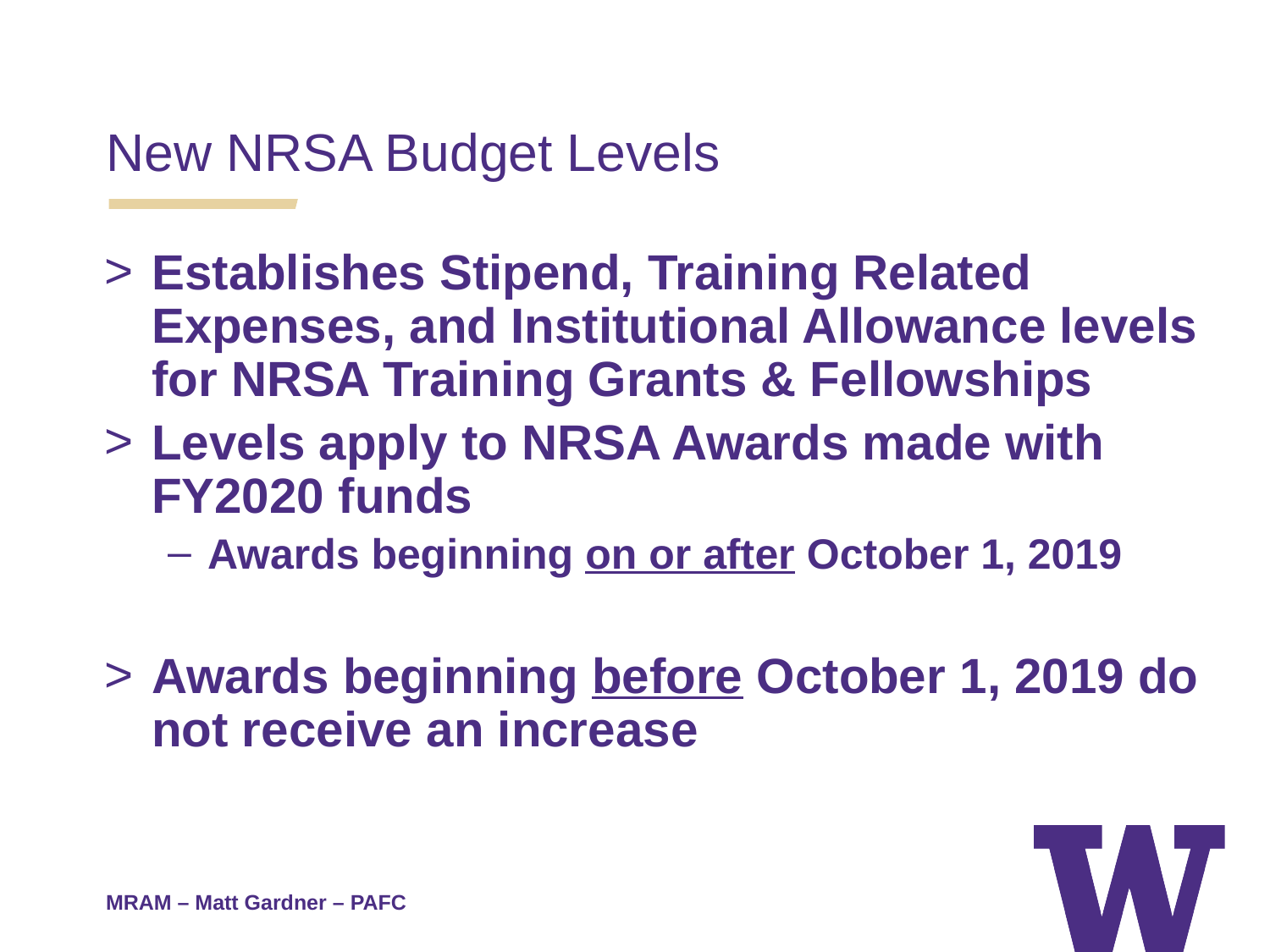

New NRSA Budget Levels
Establishes Stipend, Training Related Expenses, and Institutional Allowance levels for NRSA Training Grants & Fellowships
Levels apply to NRSA Awards made with FY2020 funds
Awards beginning on or after October 1, 2019

Awards beginning before October 1, 2019 do not receive an increase

MRAM – Matt Gardner – PAFC